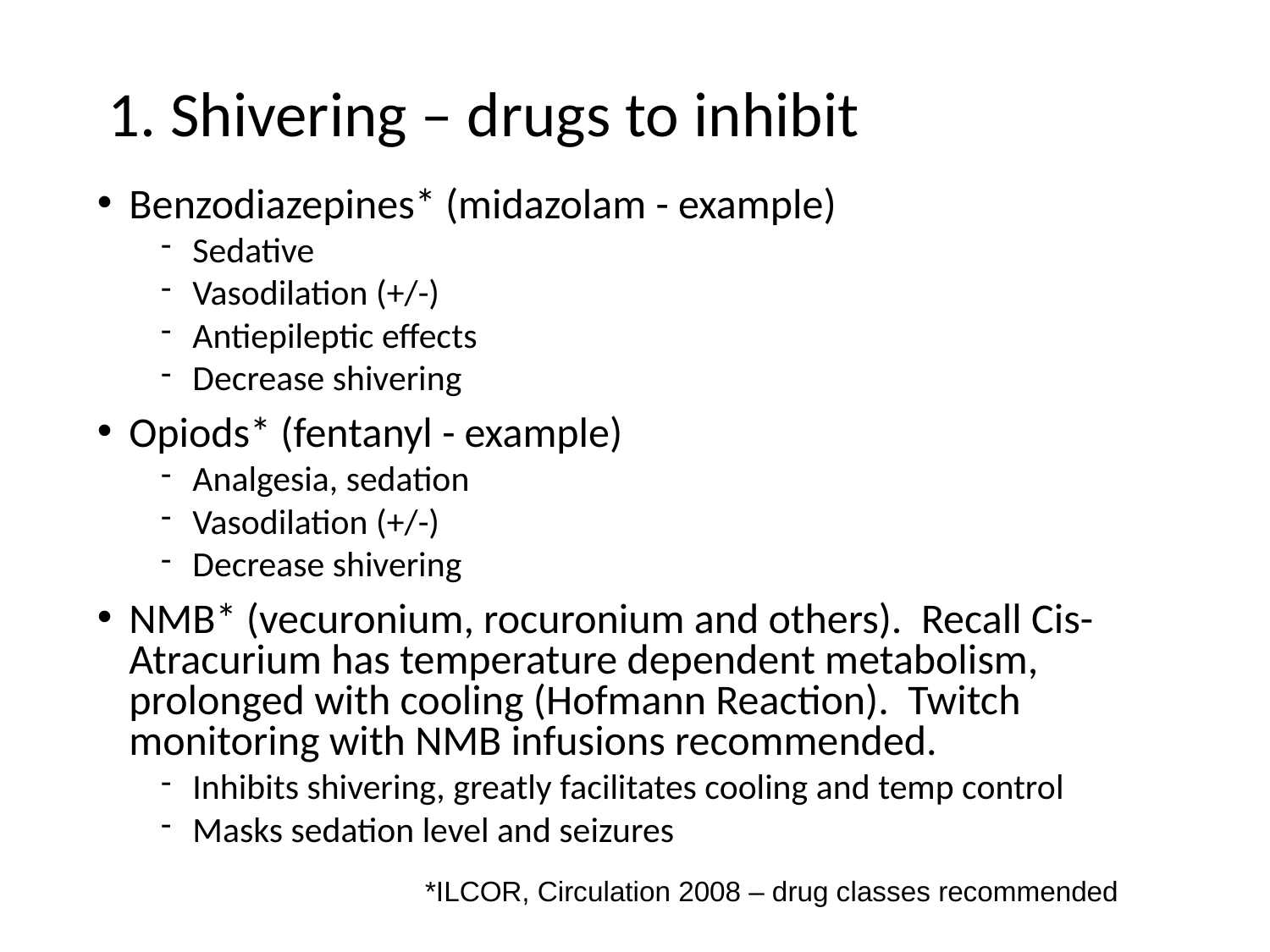

1. Shivering – drugs to inhibit
Benzodiazepines* (midazolam - example)
Sedative
Vasodilation (+/-)
Antiepileptic effects
Decrease shivering
Opiods* (fentanyl - example)
Analgesia, sedation
Vasodilation (+/-)
Decrease shivering
NMB* (vecuronium, rocuronium and others).  Recall Cis-Atracurium has temperature dependent metabolism, prolonged with cooling (Hofmann Reaction).  Twitch monitoring with NMB infusions recommended.
Inhibits shivering, greatly facilitates cooling and temp control
Masks sedation level and seizures

*ILCOR, Circulation 2008 – drug classes recommended